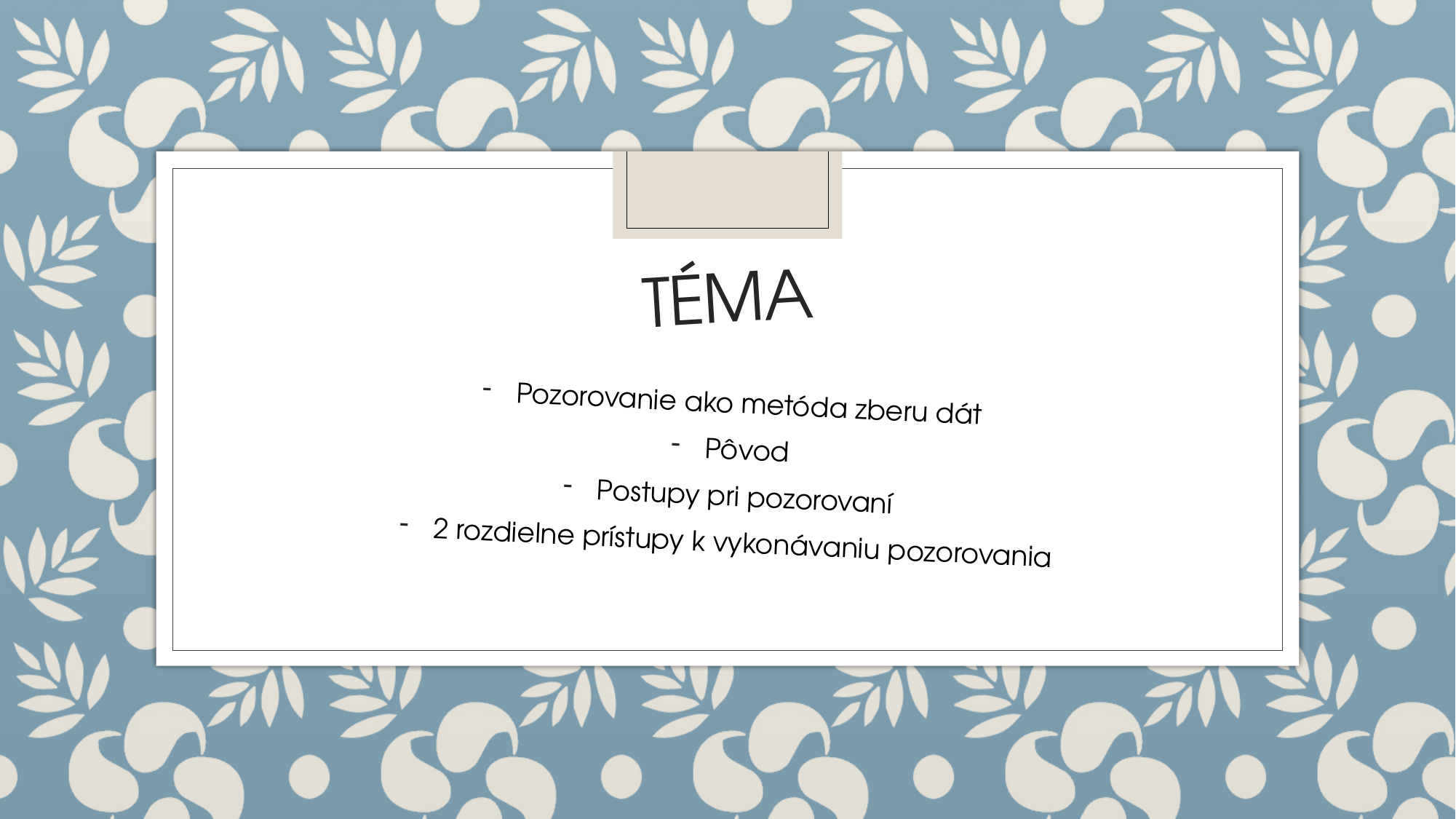

# Téma
Pozorovanie ako metóda zberu dát
Pôvod
Postupy pri pozorovaní
2 rozdielne prístupy k vykonávaniu pozorovania